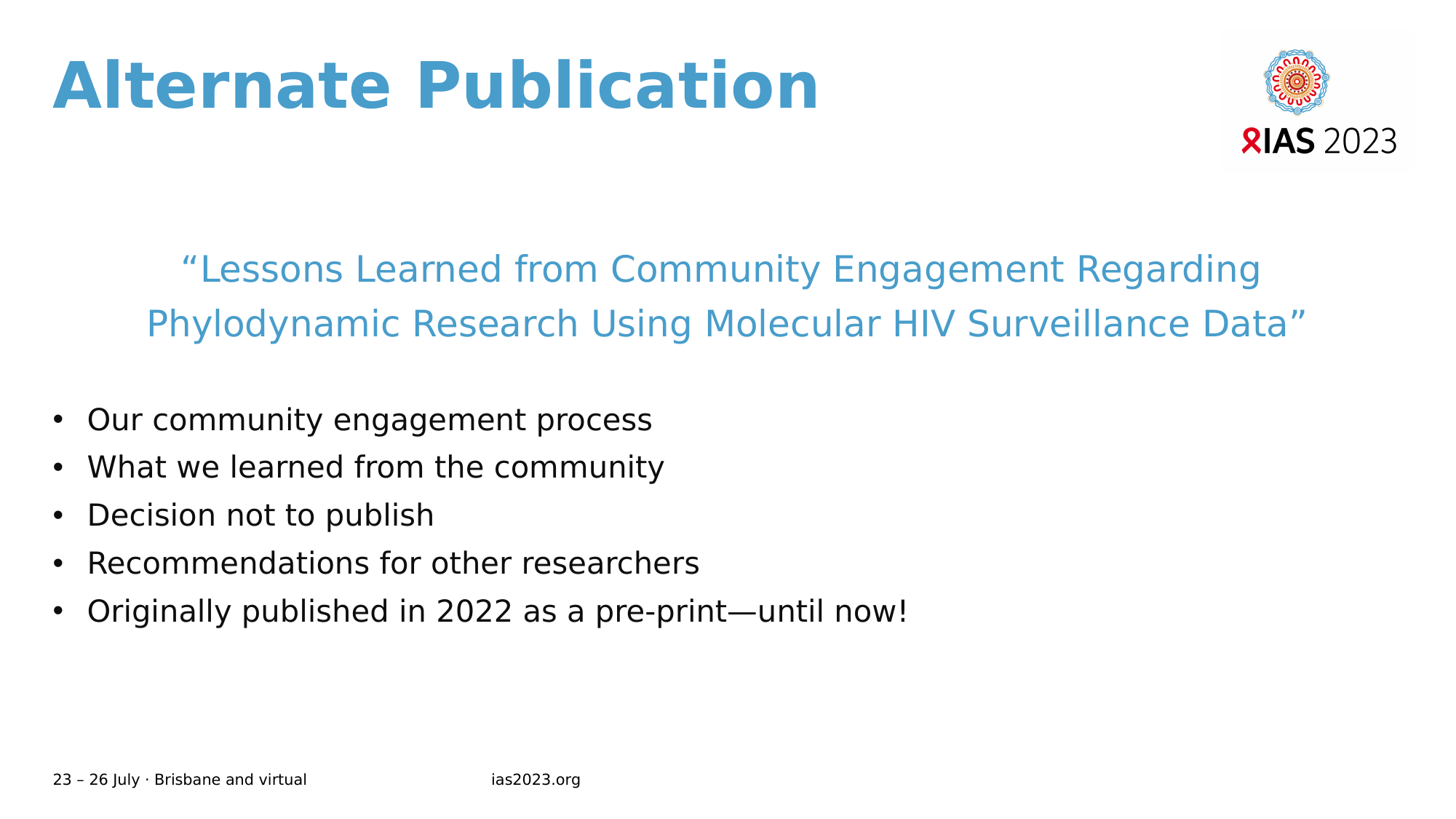

# Alternate Publication
“Lessons Learned from Community Engagement Regarding
Phylodynamic Research Using Molecular HIV Surveillance Data”

Our community engagement process
What we learned from the community
Decision not to publish
Recommendations for other researchers
Originally published in 2022 as a pre-print—until now!